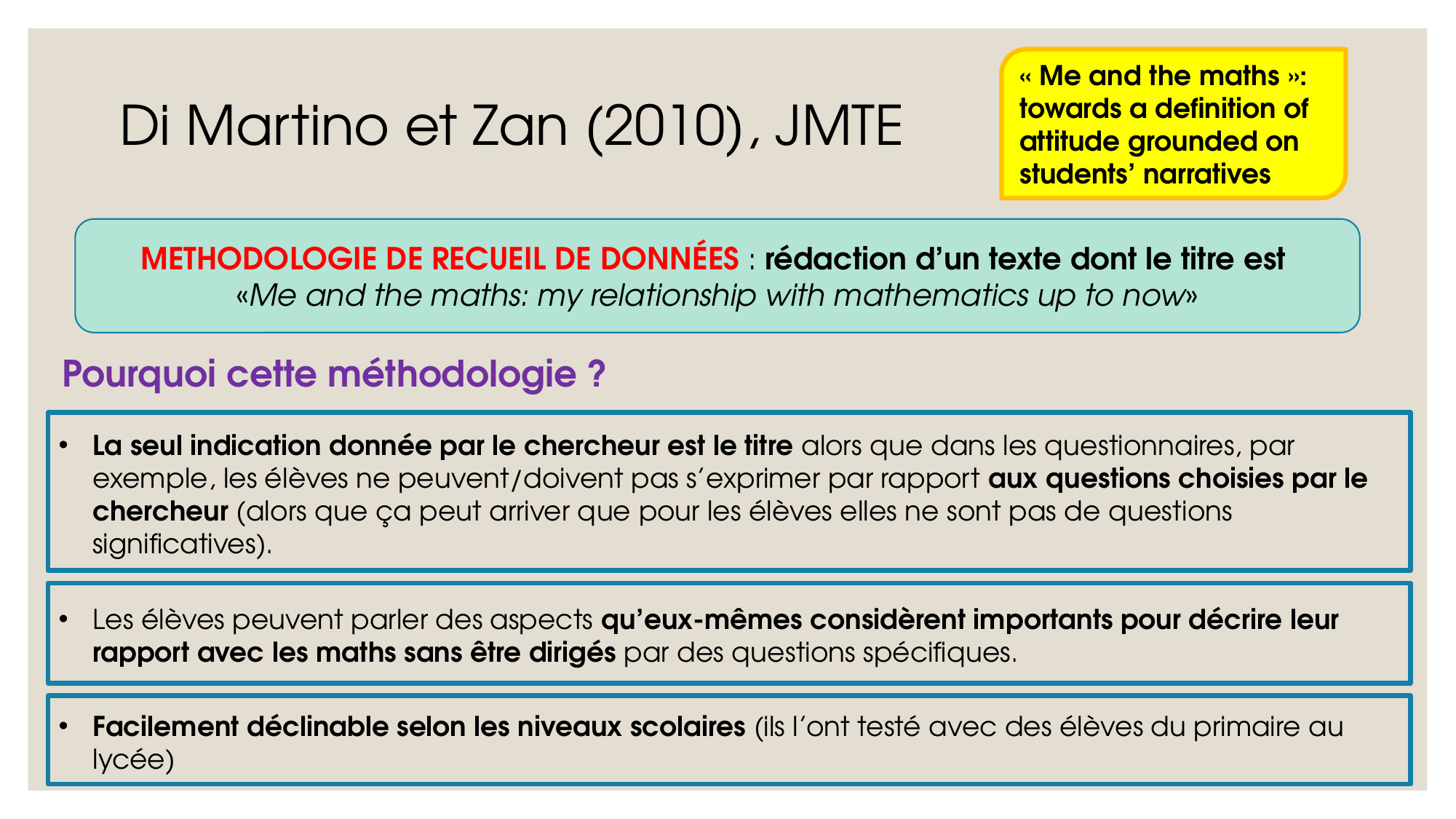

« Me and the maths »: towards a definition of attitude grounded on students’ narratives
Di Martino et Zan (2010), JMTE
METHODOLOGIE DE RECUEIL DE DONNÉES : rédaction d’un texte dont le titre est
«Me and the maths: my relationship with mathematics up to now»
Pourquoi cette méthodologie ?

La seul indication donnée par le chercheur est le titre alors que dans les questionnaires, par exemple, les élèves ne peuvent/doivent pas s’exprimer par rapport aux questions choisies par le chercheur (alors que ça peut arriver que pour les élèves elles ne sont pas de questions significatives).

Les élèves peuvent parler des aspects qu’eux-mêmes considèrent importants pour décrire leur rapport avec les maths sans être dirigés par des questions spécifiques.

Facilement déclinable selon les niveaux scolaires (ils l’ont testé avec des élèves du primaire au lycée)